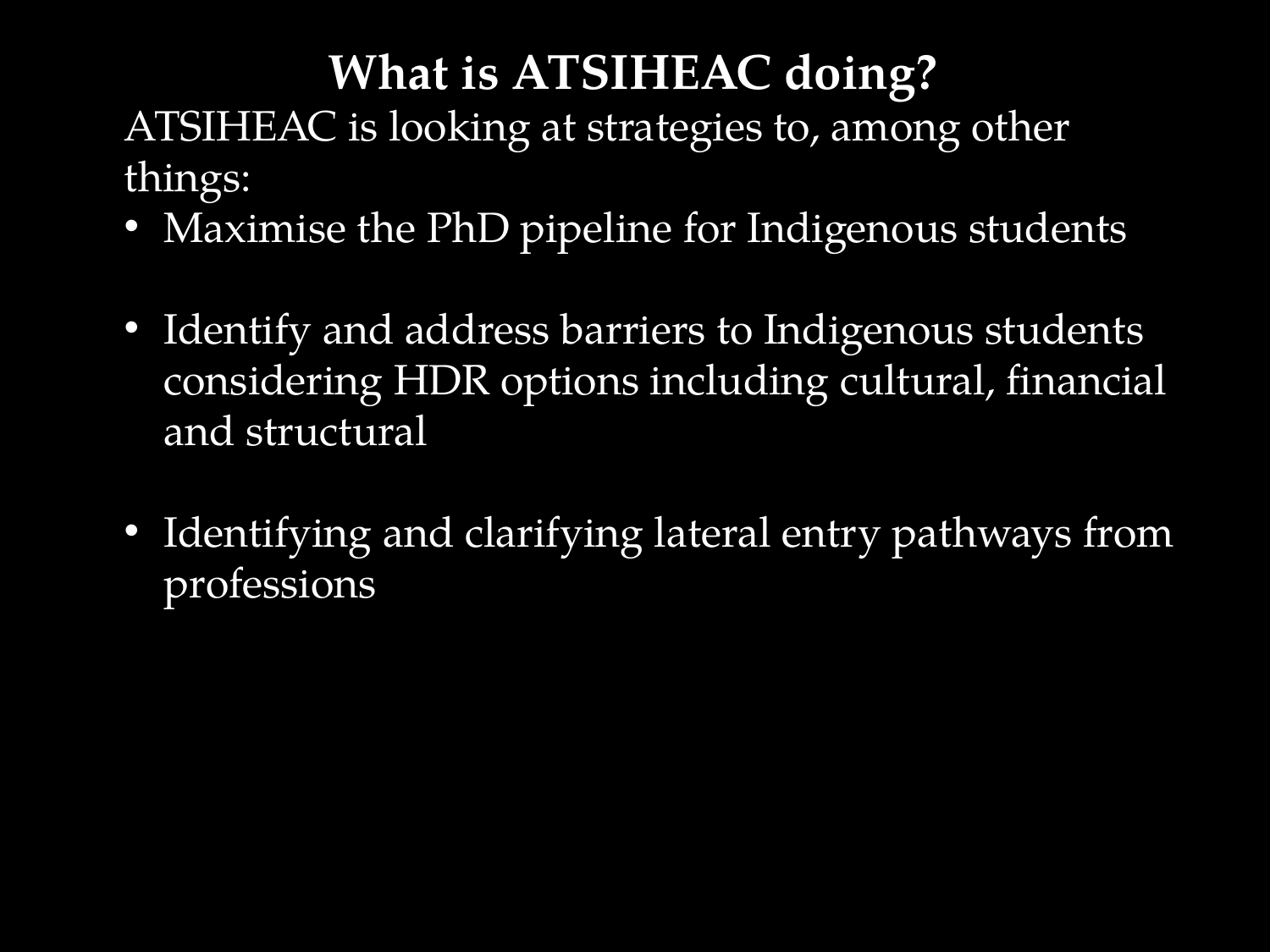

What is ATSIHEAC doing?
ATSIHEAC is looking at strategies to, among other things:
Maximise the PhD pipeline for Indigenous students

Identify and address barriers to Indigenous students considering HDR options including cultural, financial and structural

Identifying and clarifying lateral entry pathways from professions